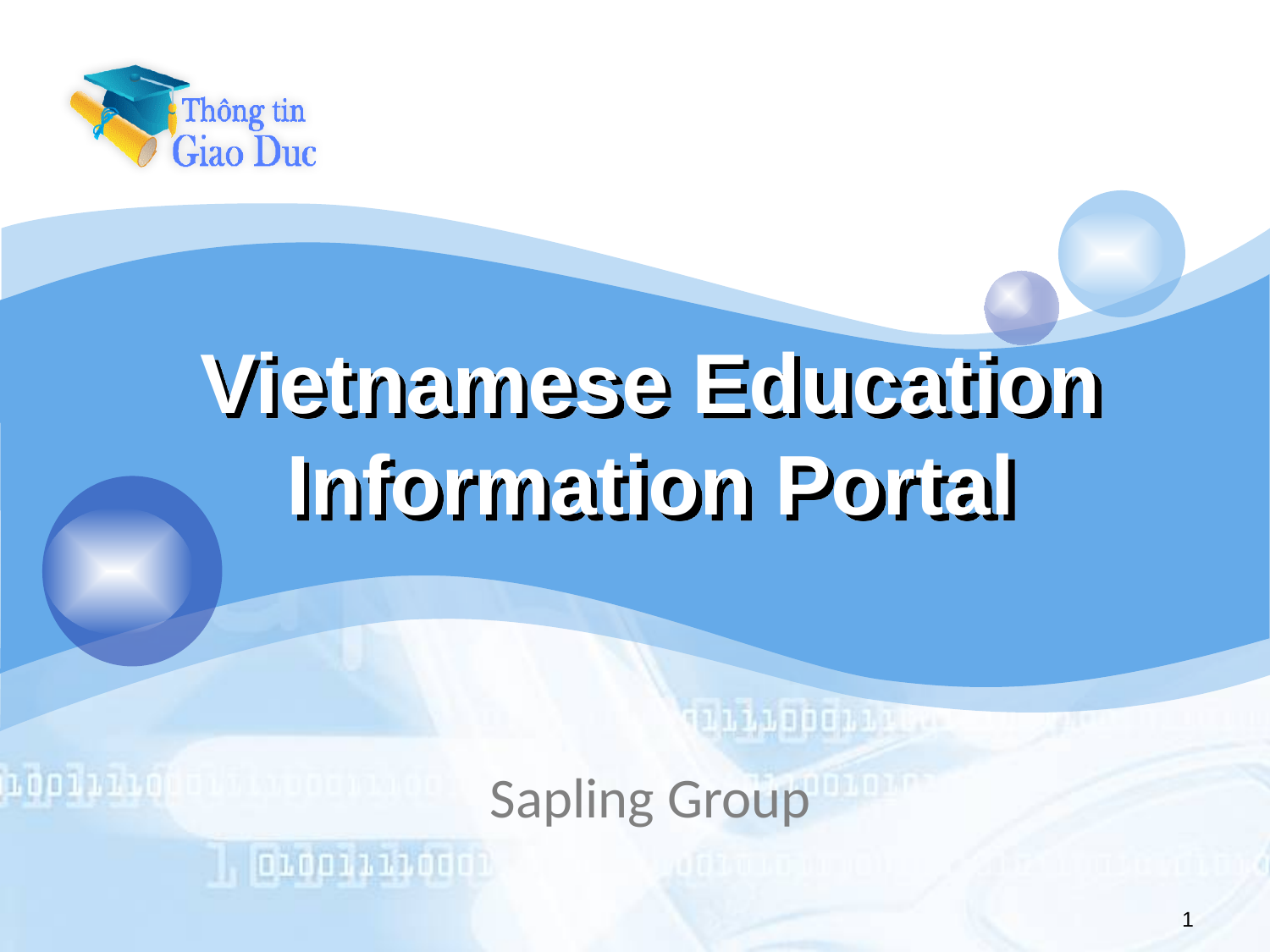

# Vietnamese Education Information Portal
Sapling Group
1